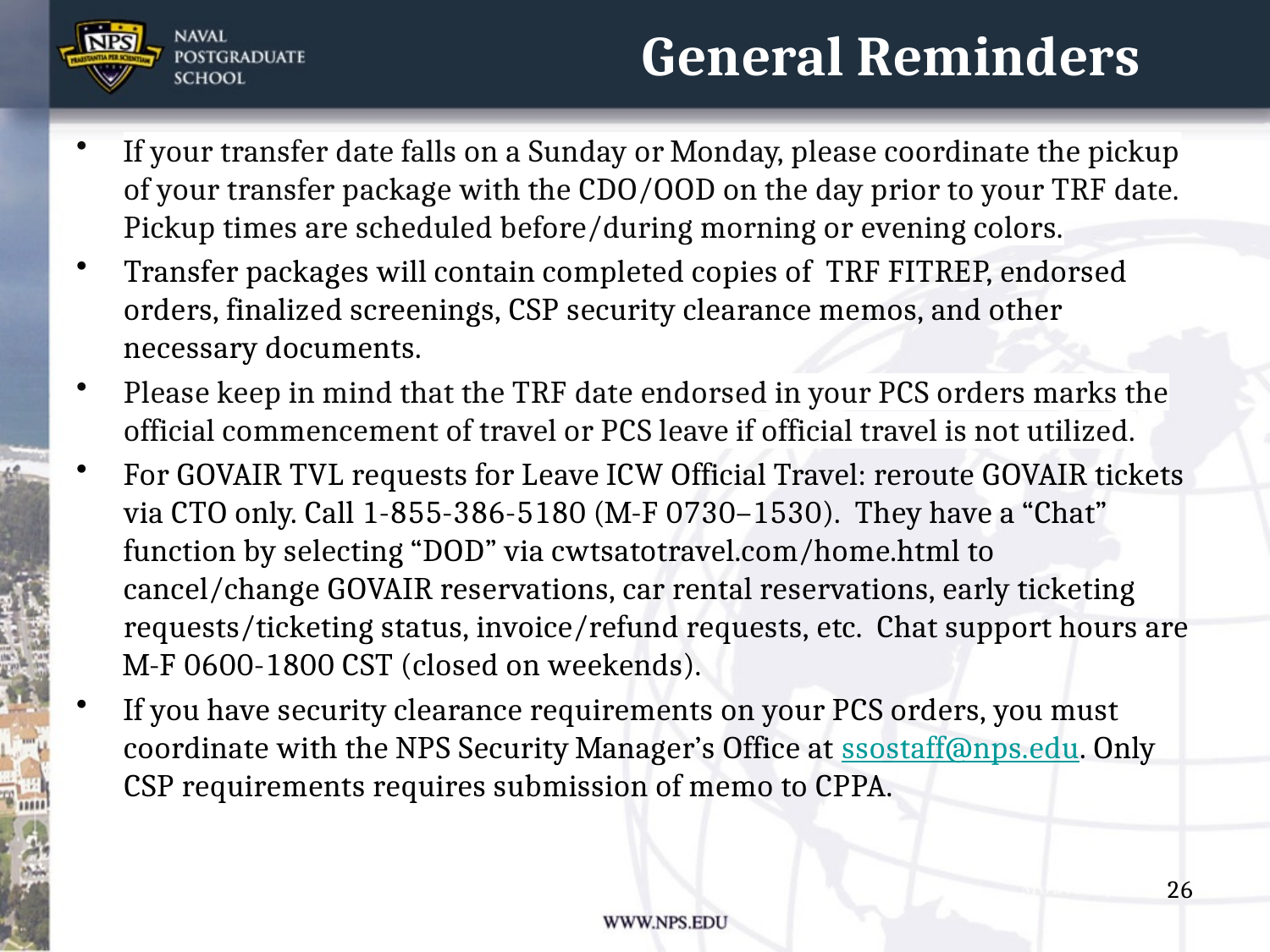

# General Reminders
If your transfer date falls on a Sunday or Monday, please coordinate the pickup of your transfer package with the CDO/OOD on the day prior to your TRF date. Pickup times are scheduled before/during morning or evening colors.
Transfer packages will contain completed copies of  TRF FITREP, endorsed orders, finalized screenings, CSP security clearance memos, and other necessary documents.
Please keep in mind that the TRF date endorsed in your PCS orders marks the official commencement of travel or PCS leave if official travel is not utilized.
For GOVAIR TVL requests for Leave ICW Official Travel: reroute GOVAIR tickets via CTO only. Call 1-855-386-5180 (M-F 0730–1530).  They have a “Chat” function by selecting “DOD” via cwtsatotravel.com/home.html to cancel/change GOVAIR reservations, car rental reservations, early ticketing requests/ticketing status, invoice/refund requests, etc.  Chat support hours are M-F 0600-1800 CST (closed on weekends).
If you have security clearance requirements on your PCS orders, you must coordinate with the NPS Security Manager’s Office at ssostaff@nps.edu. Only CSP requirements requires submission of memo to CPPA.

26